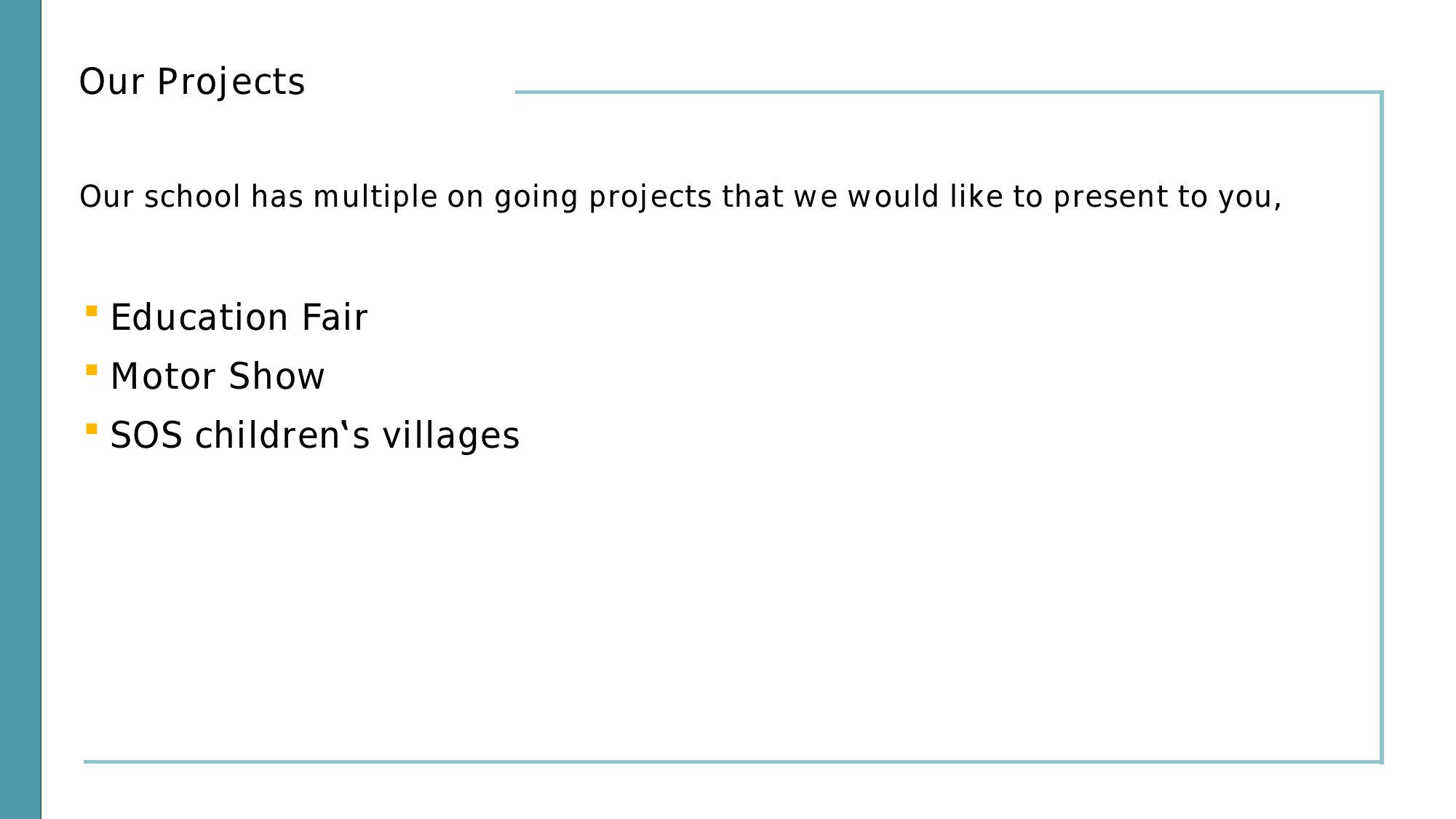

# Our Projects Our school has multiple on going projects that we would like to present to you,
Education Fair
Motor Show
SOS children‘s villages